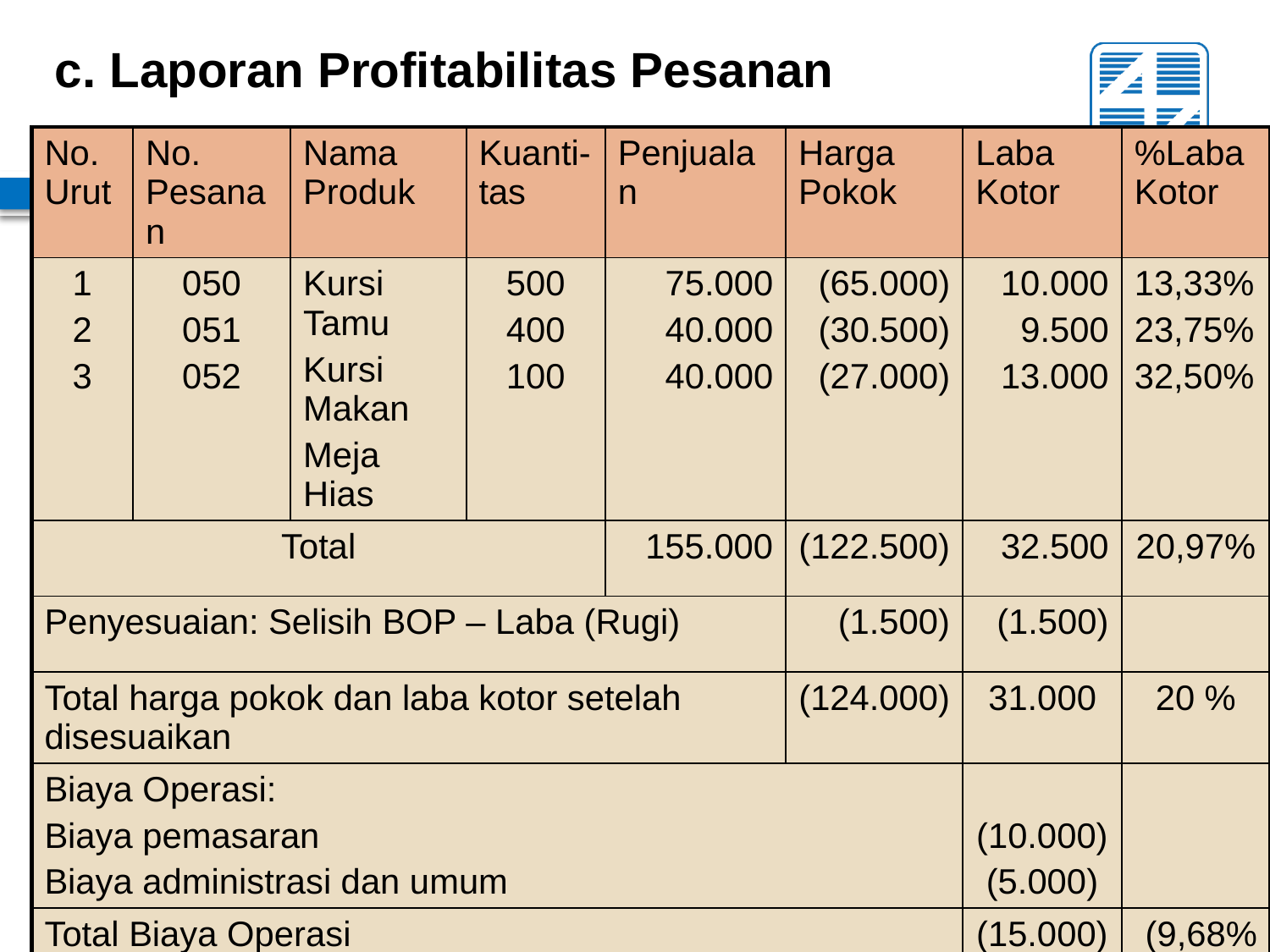

c. Laporan Profitabilitas Pesanan
| No. Urut | No. Pesanan | Nama Produk | Kuanti-tas | Penjualan | Harga Pokok | Laba Kotor | %Laba Kotor |
| --- | --- | --- | --- | --- | --- | --- | --- |
| 1 2 3 | 050 051 052 | Kursi Tamu Kursi Makan Meja Hias | 500 400 100 | 75.000 40.000 40.000 | (65.000) (30.500) (27.000) | 10.000 9.500 13.000 | 13,33% 23,75% 32,50% |
| Total |  |  |  | 155.000 | (122.500) | 32.500 | 20,97% |
| Penyesuaian: Selisih BOP – Laba (Rugi) |  |  |  |  | (1.500) | (1.500) |  |
| Total harga pokok dan laba kotor setelah disesuaikan |  |  |  |  | (124.000) | 31.000 | 20 % |
| Biaya Operasi: Biaya pemasaran Biaya administrasi dan umum |  |  |  |  |  | (10.000) (5.000) |  |
| Total Biaya Operasi |  |  |  |  |  | (15.000) | (9,68%) |
| Laba bersih operasi |  |  |  |  |  | 16.000 | 10,32% |